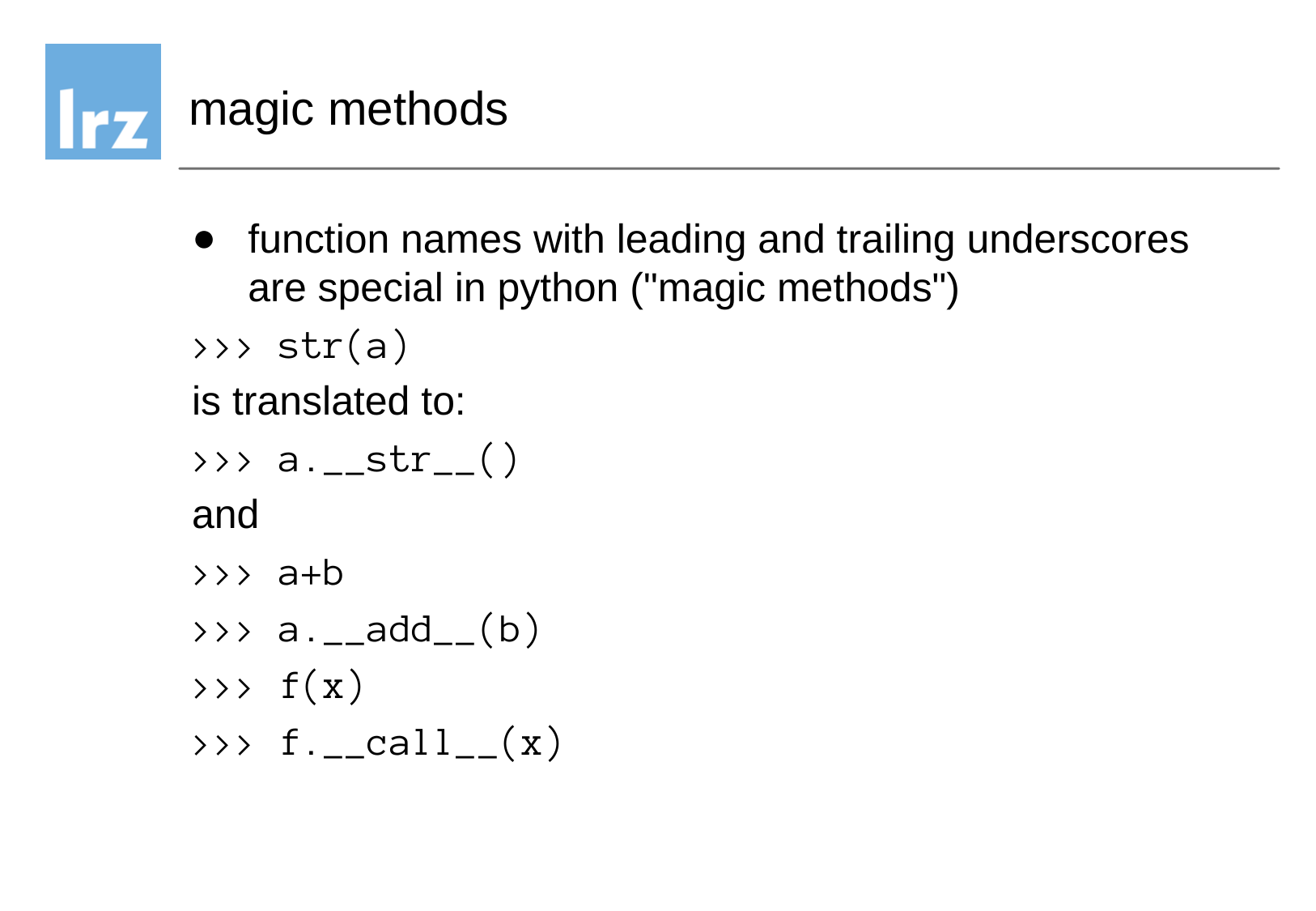

# magic methods
function names with leading and trailing underscores are special in python ("magic methods")
>>> str(a)
is translated to:
>>> a.__str__()
and
>>> a+b
>>> a.__add__(b)
>>> f(x)
>>> f.__call__(x)